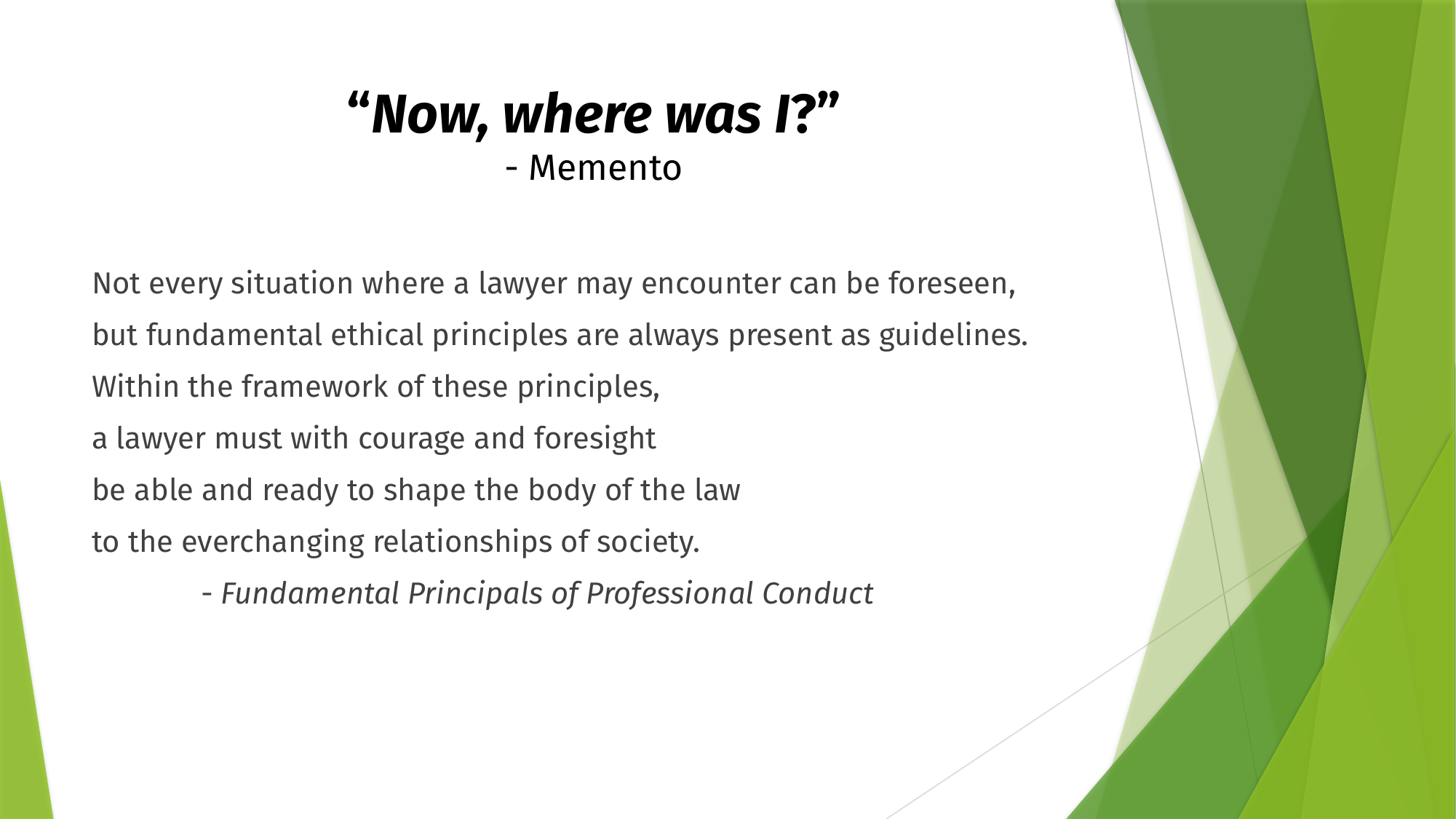

# “Now, where was I?” - Memento
Not every situation where a lawyer may encounter can be foreseen,
but fundamental ethical principles are always present as guidelines.
Within the framework of these principles,
a lawyer must with courage and foresight
be able and ready to shape the body of the law
to the everchanging relationships of society.
	- Fundamental Principals of Professional Conduct